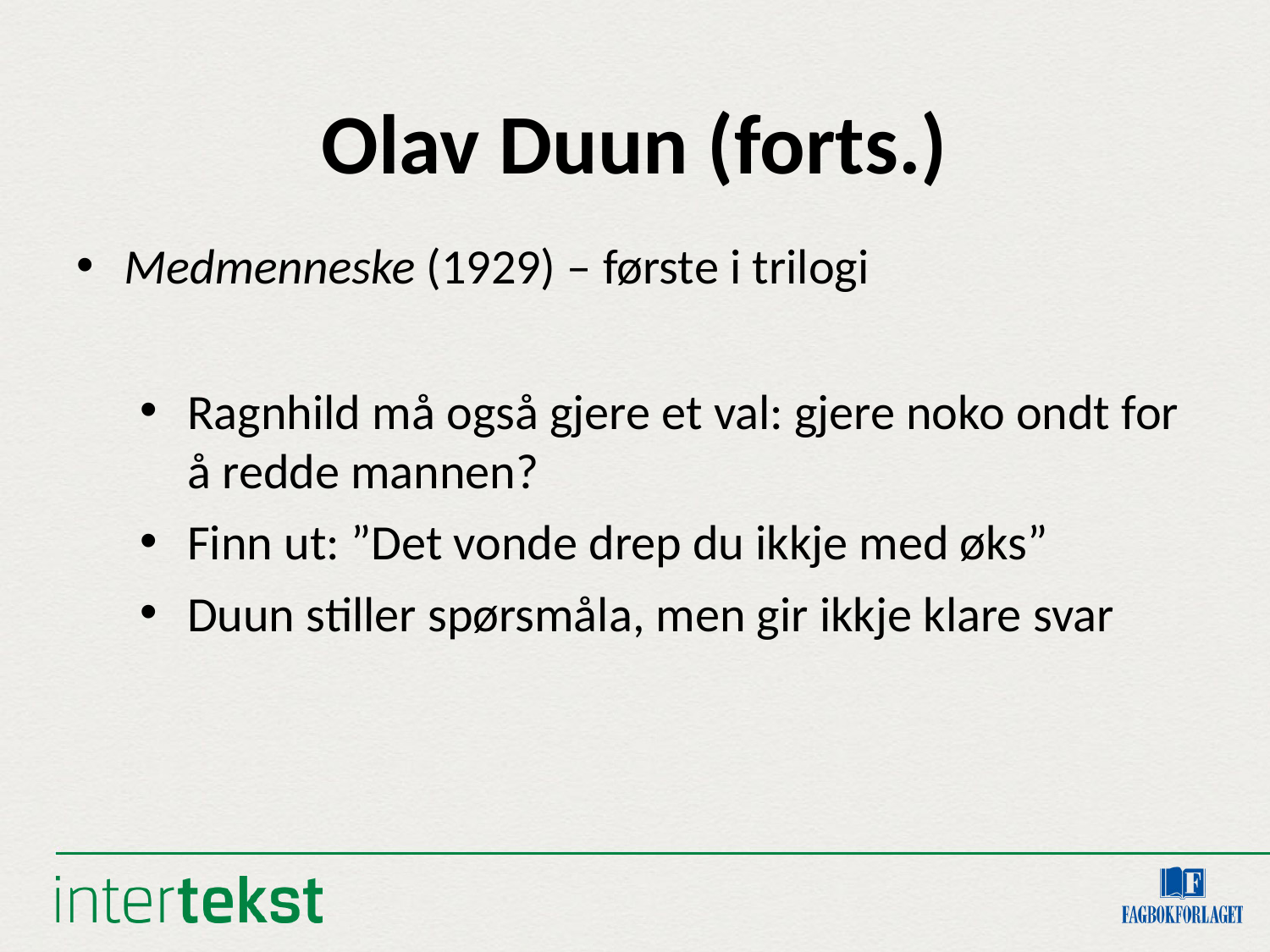

# Olav Duun (forts.)
Medmenneske (1929) – første i trilogi

Ragnhild må også gjere et val: gjere noko ondt for å redde mannen?
Finn ut: ”Det vonde drep du ikkje med øks”
Duun stiller spørsmåla, men gir ikkje klare svar